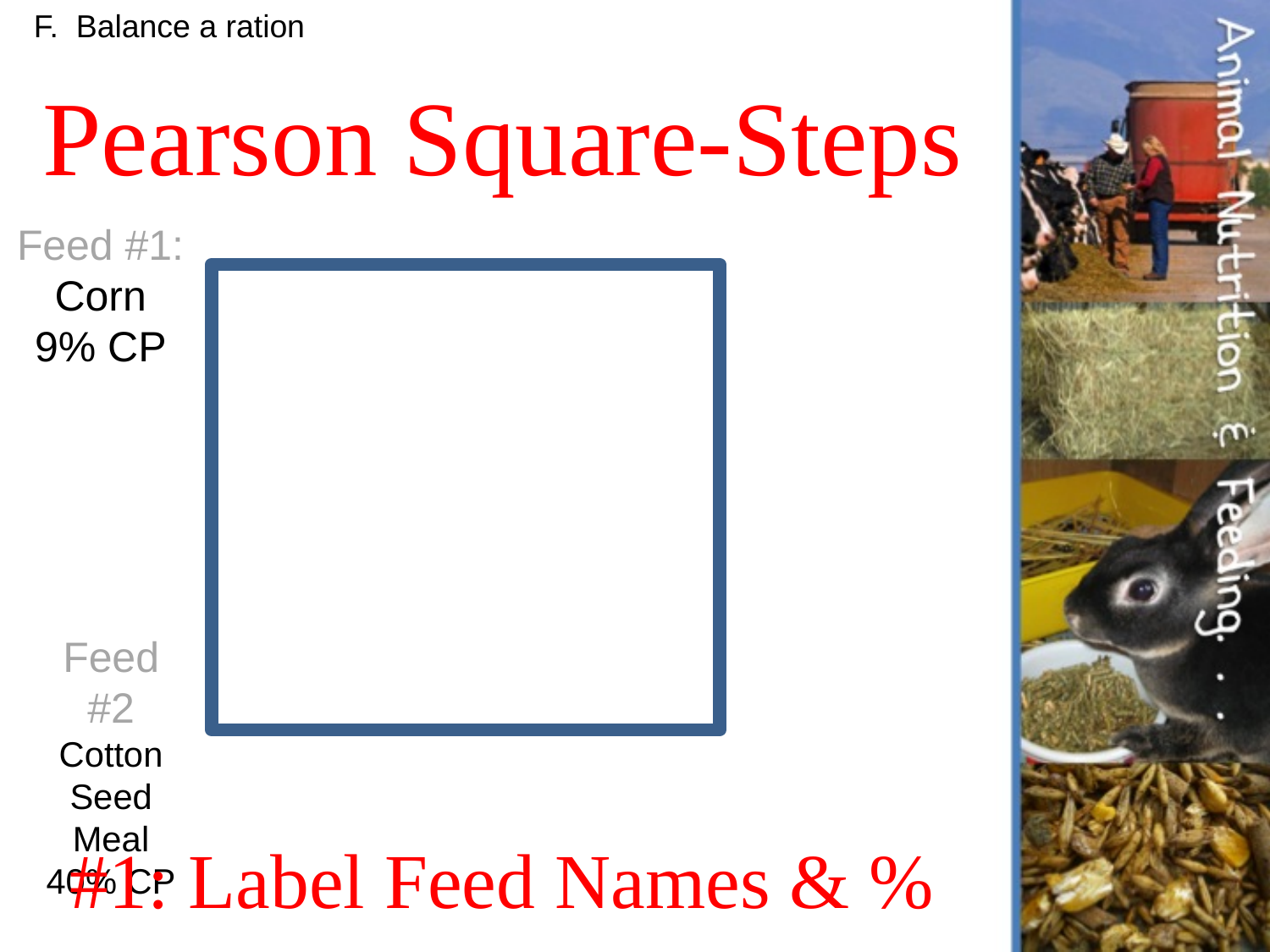

F.  Balance a ration
Pearson Square-Steps
Feed #1:
Corn
9% CP

Feed #2
Cotton Seed Meal
40% CP
#1: Label Feed Names & %